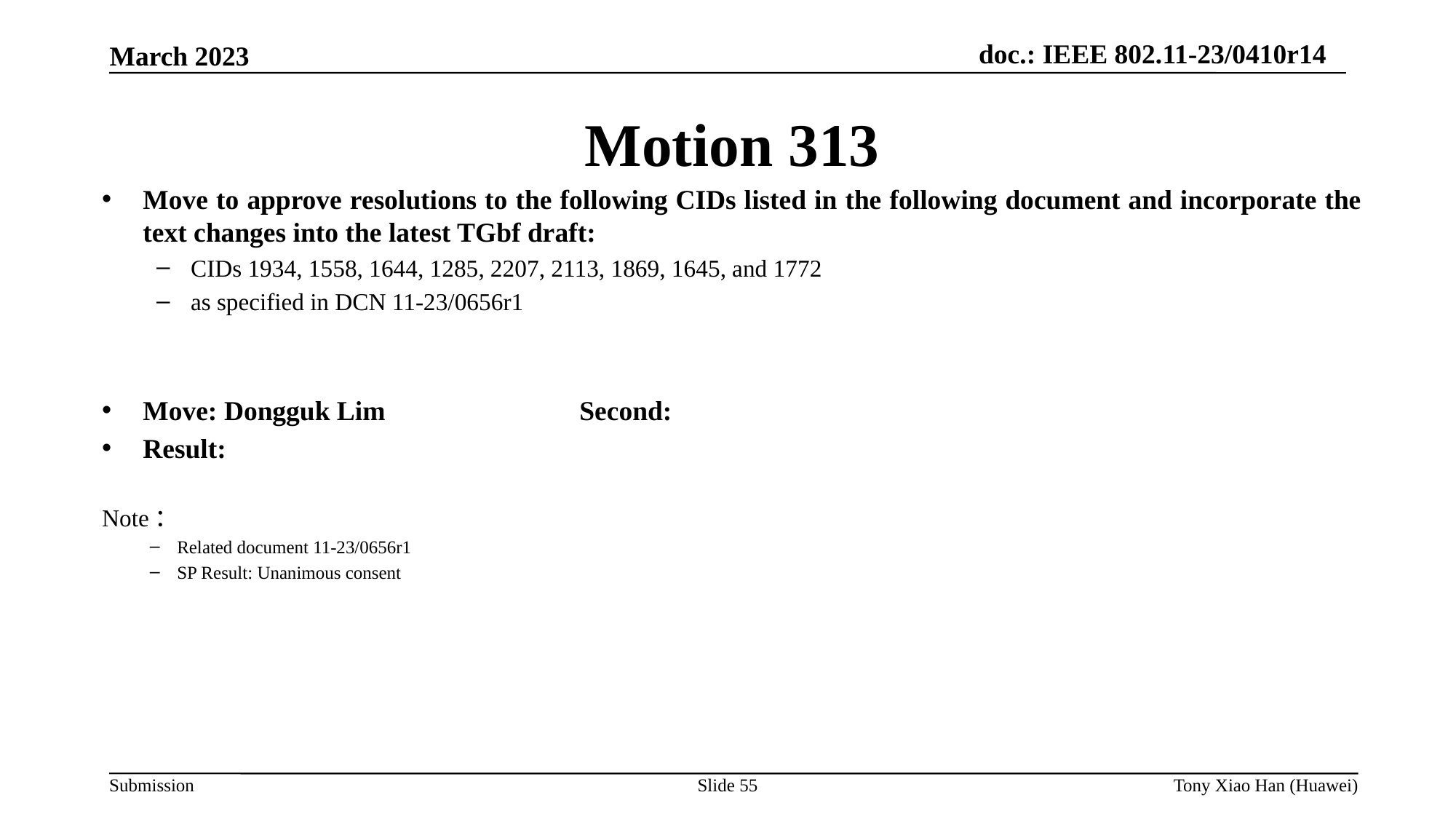

Motion 313

Move to approve resolutions to the following CIDs listed in the following document and incorporate the text changes into the latest TGbf draft:
CIDs 1934, 1558, 1644, 1285, 2207, 2113, 1869, 1645, and 1772
as specified in DCN 11-23/0656r1

Move: Dongguk Lim		Second:
Result:

Note：
Related document 11-23/0656r1
SP Result: Unanimous consent